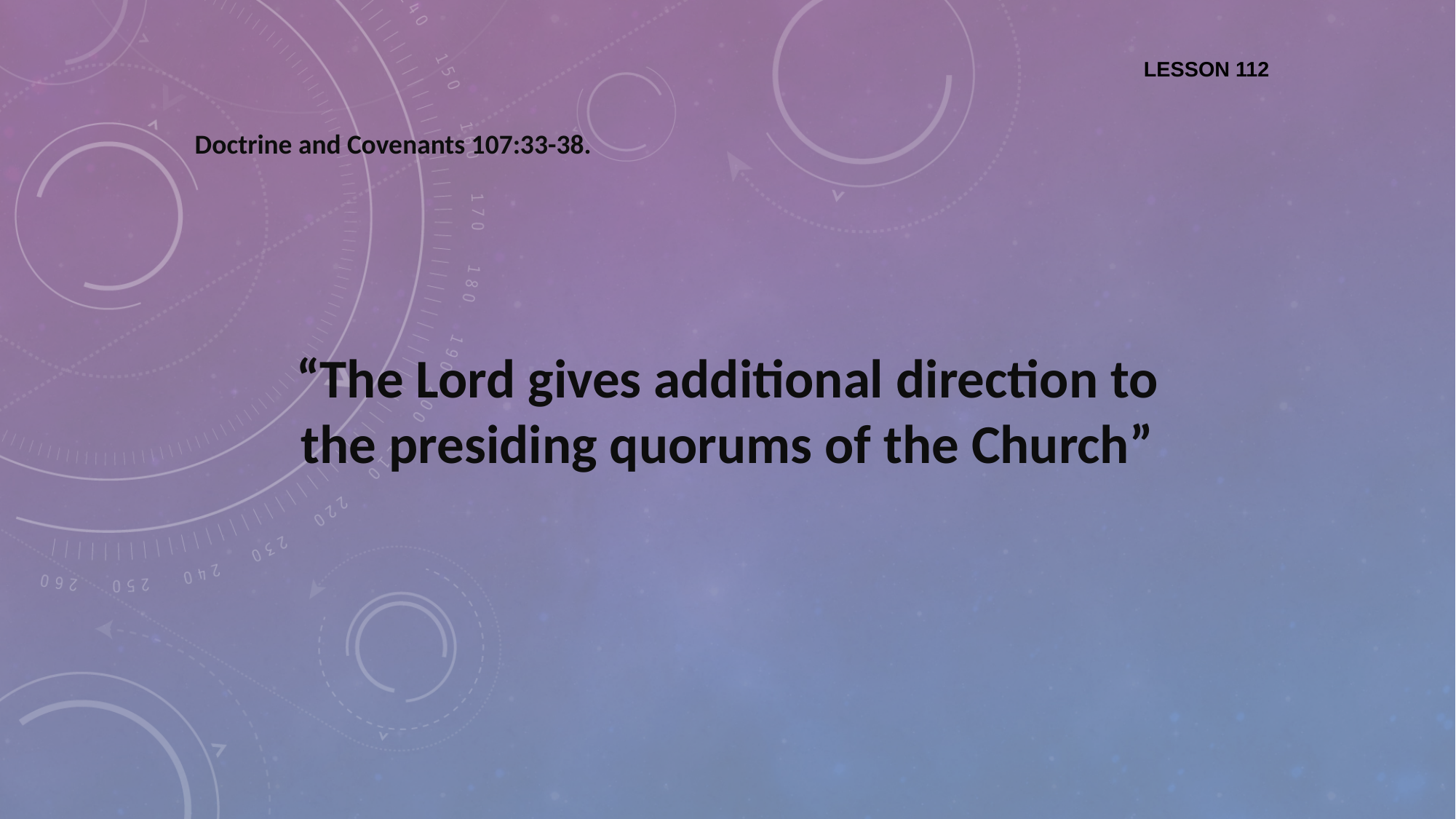

LESSON 112
Doctrine and Covenants 107:33-38.
“The Lord gives additional direction to the presiding quorums of the Church”